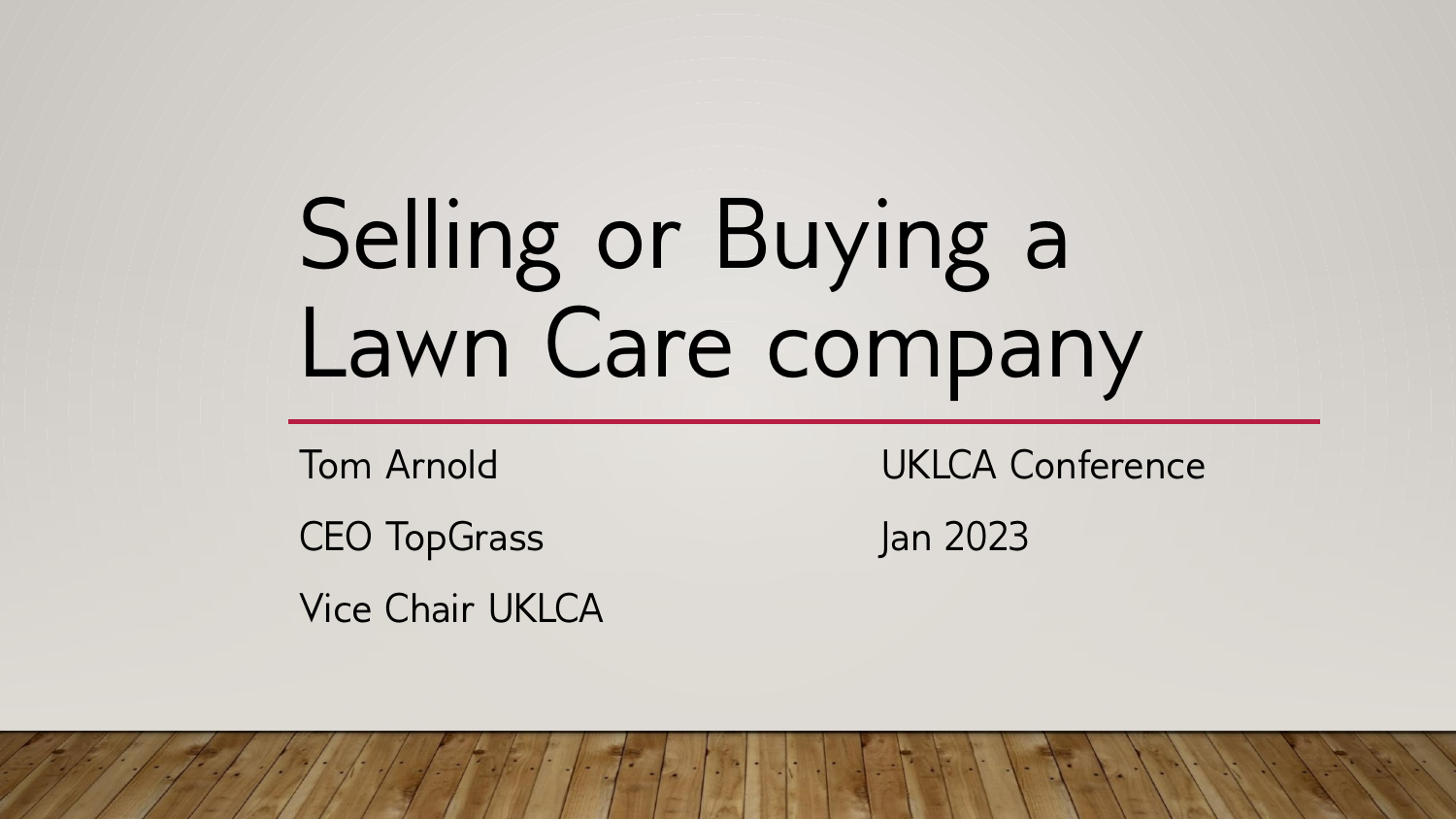

# Selling or Buying a Lawn Care company
Tom Arnold			UKLCA Conference
CEO TopGrass			Jan 2023
Vice Chair UKLCA